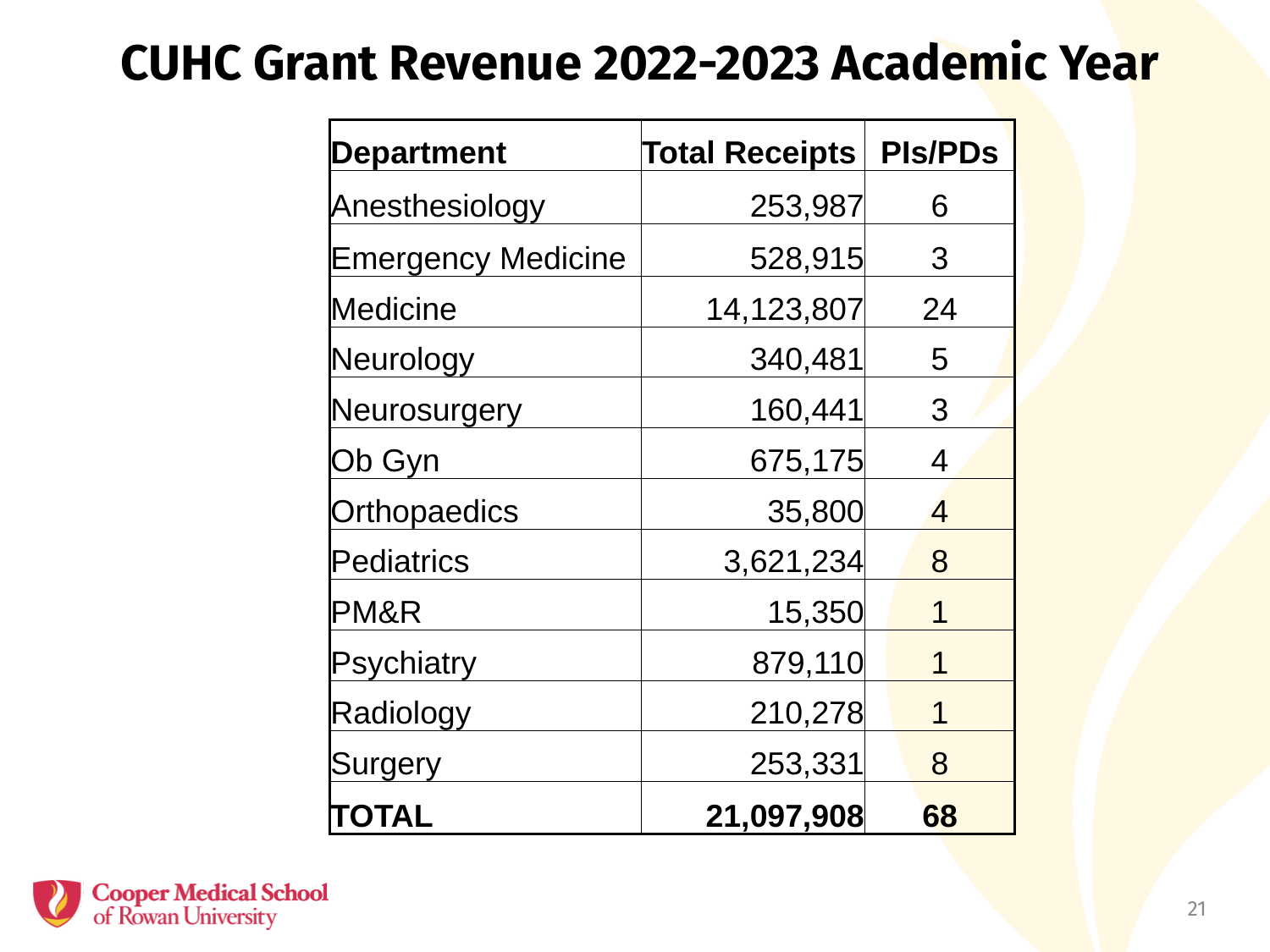

# CUHC Grant Revenue 2022-2023 Academic Year
| Department | Total Receipts | PIs/PDs |
| --- | --- | --- |
| Anesthesiology | 253,987 | 6 |
| Emergency Medicine | 528,915 | 3 |
| Medicine | 14,123,807 | 24 |
| Neurology | 340,481 | 5 |
| Neurosurgery | 160,441 | 3 |
| Ob Gyn | 675,175 | 4 |
| Orthopaedics | 35,800 | 4 |
| Pediatrics | 3,621,234 | 8 |
| PM&R | 15,350 | 1 |
| Psychiatry | 879,110 | 1 |
| Radiology | 210,278 | 1 |
| Surgery | 253,331 | 8 |
| TOTAL | 21,097,908 | 68 |
21